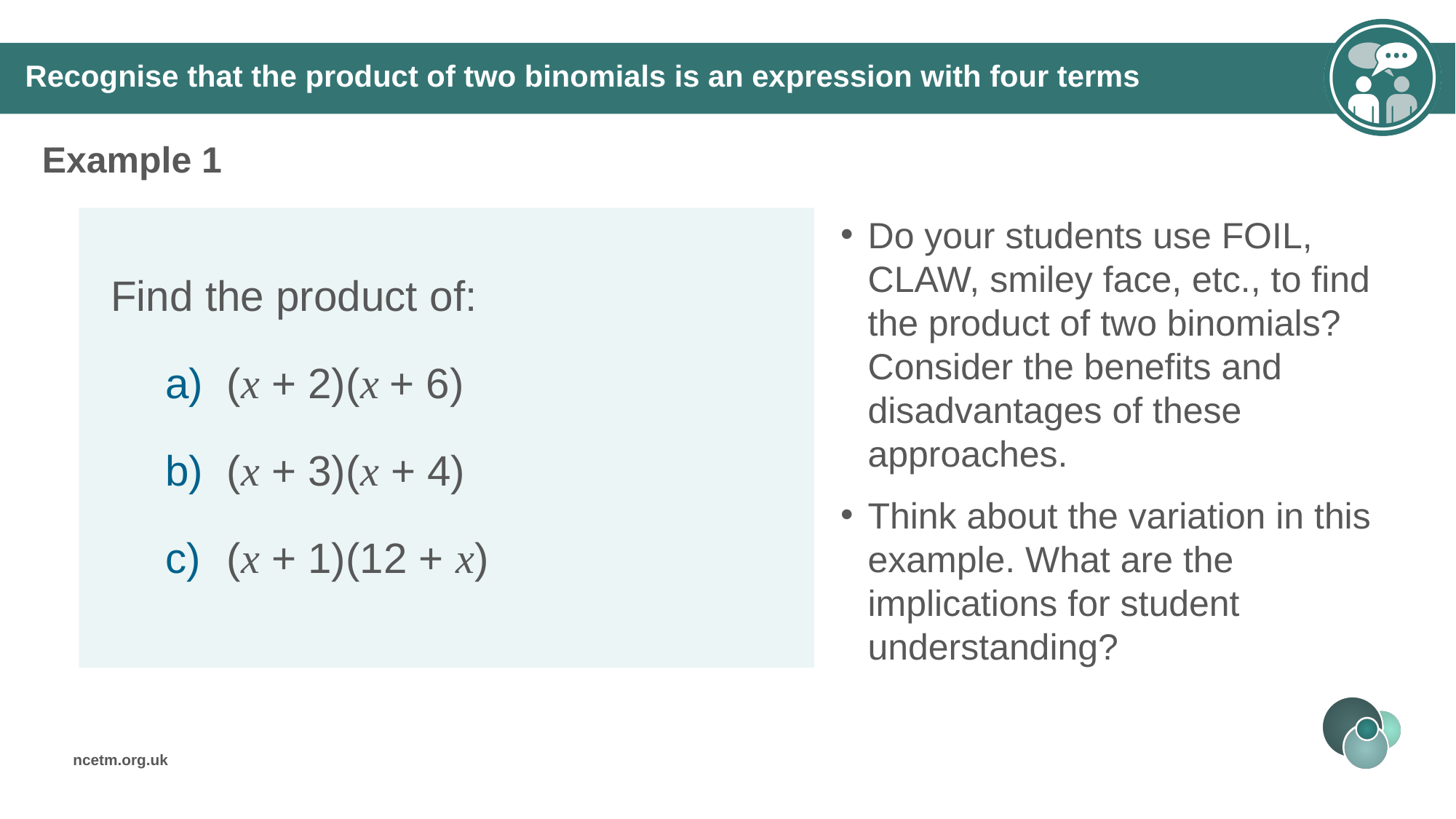

Recognise that the product of two binomials is an expression with four terms
Example 1
Do your students use FOIL, CLAW, smiley face, etc., to find the product of two binomials? Consider the benefits and disadvantages of these approaches.
Think about the variation in this example. What are the implications for student understanding?

Find the product of:
(x + 2)(x + 6)
(x + 3)(x + 4)
(x + 1)(12 + x)